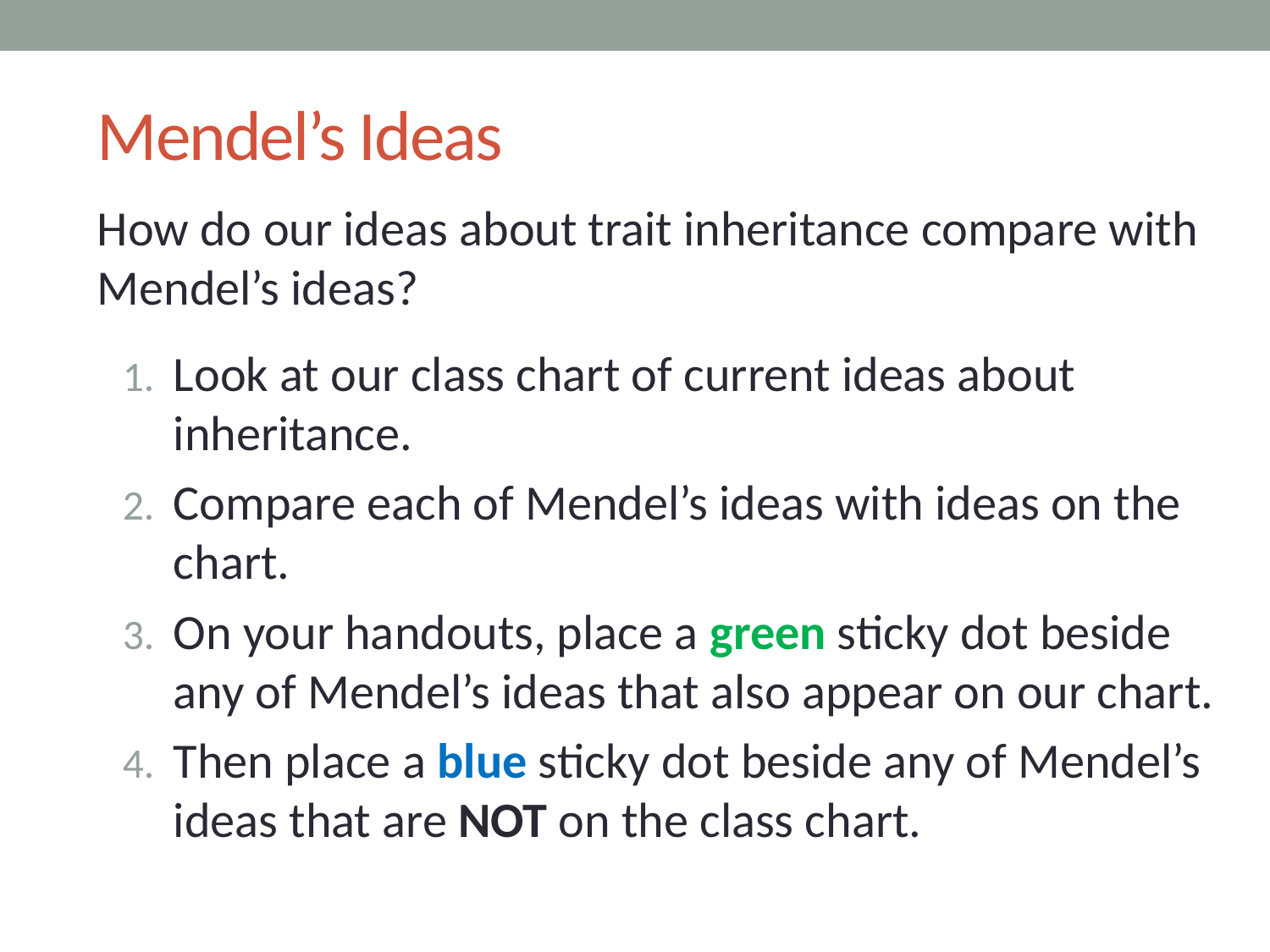

# Mendel’s Ideas
How do our ideas about trait inheritance compare with Mendel’s ideas?
Look at our class chart of current ideas about inheritance.
Compare each of Mendel’s ideas with ideas on the chart.
On your handouts, place a green sticky dot beside any of Mendel’s ideas that also appear on our chart.
Then place a blue sticky dot beside any of Mendel’s ideas that are NOT on the class chart.